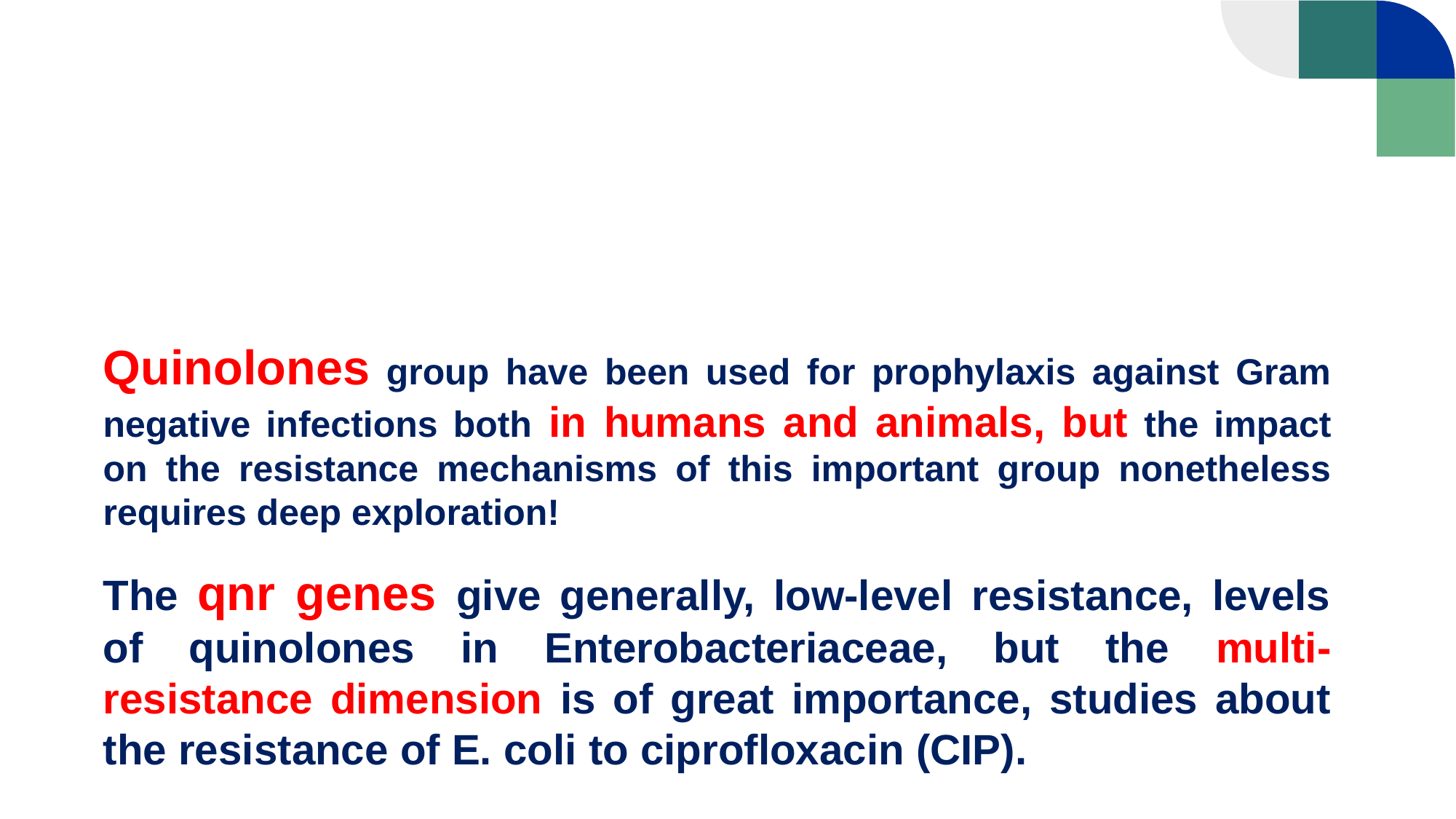

Quinolones group have been used for prophylaxis against Gram negative infections both in humans and animals, but the impact on the resistance mechanisms of this important group nonetheless requires deep exploration!

The qnr genes give generally, low-level resistance, levels of quinolones in Enterobacteriaceae, but the multi-resistance dimension is of great importance, studies about the resistance of E. coli to ciprofloxacin (CIP).